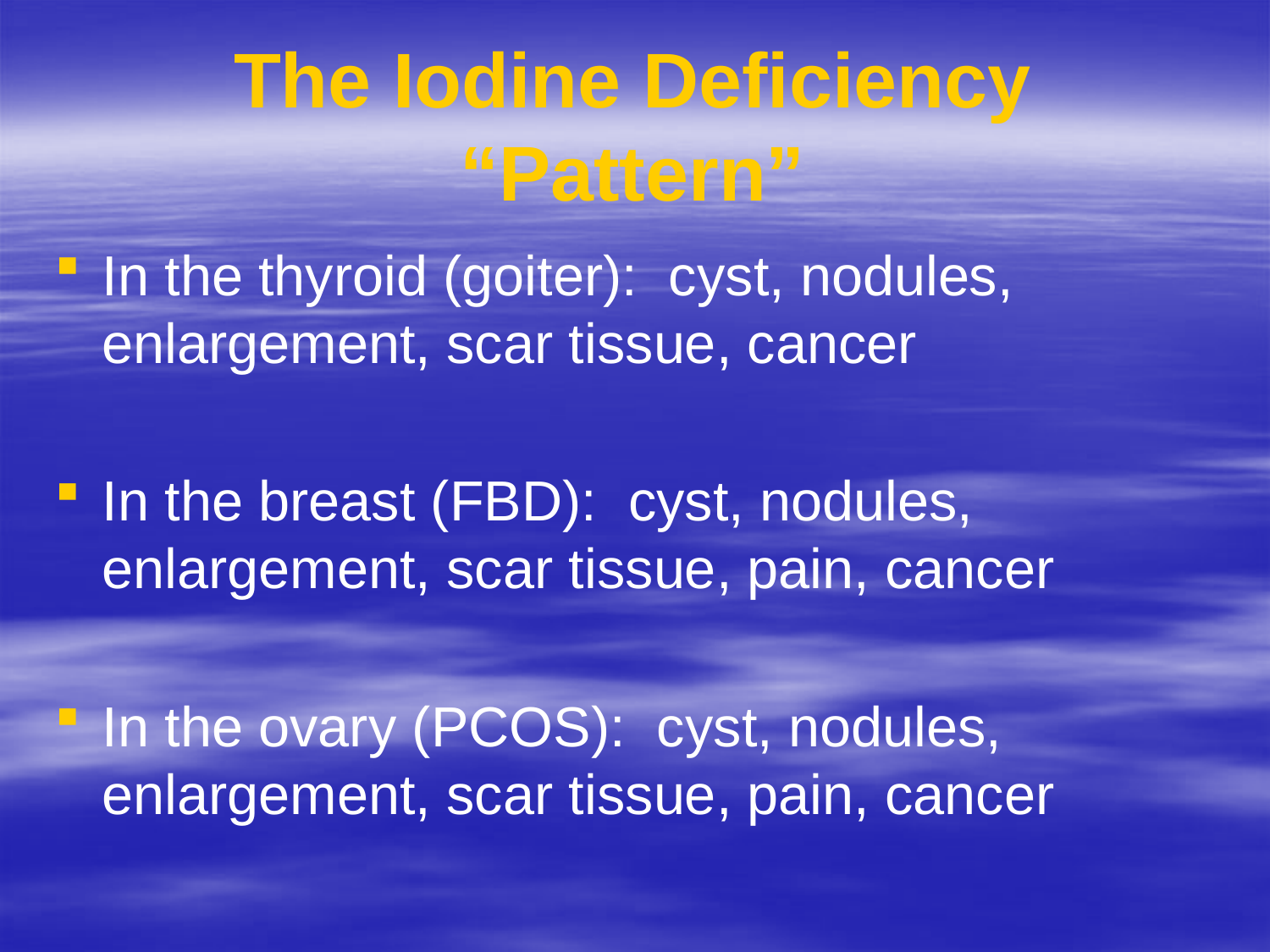

# The Iodine Deficiency “Pattern”
In the thyroid (goiter):  cyst, nodules, enlargement, scar tissue, cancer

In the breast (FBD):  cyst, nodules, enlargement, scar tissue, pain, cancer

In the ovary (PCOS):  cyst, nodules, enlargement, scar tissue, pain, cancer